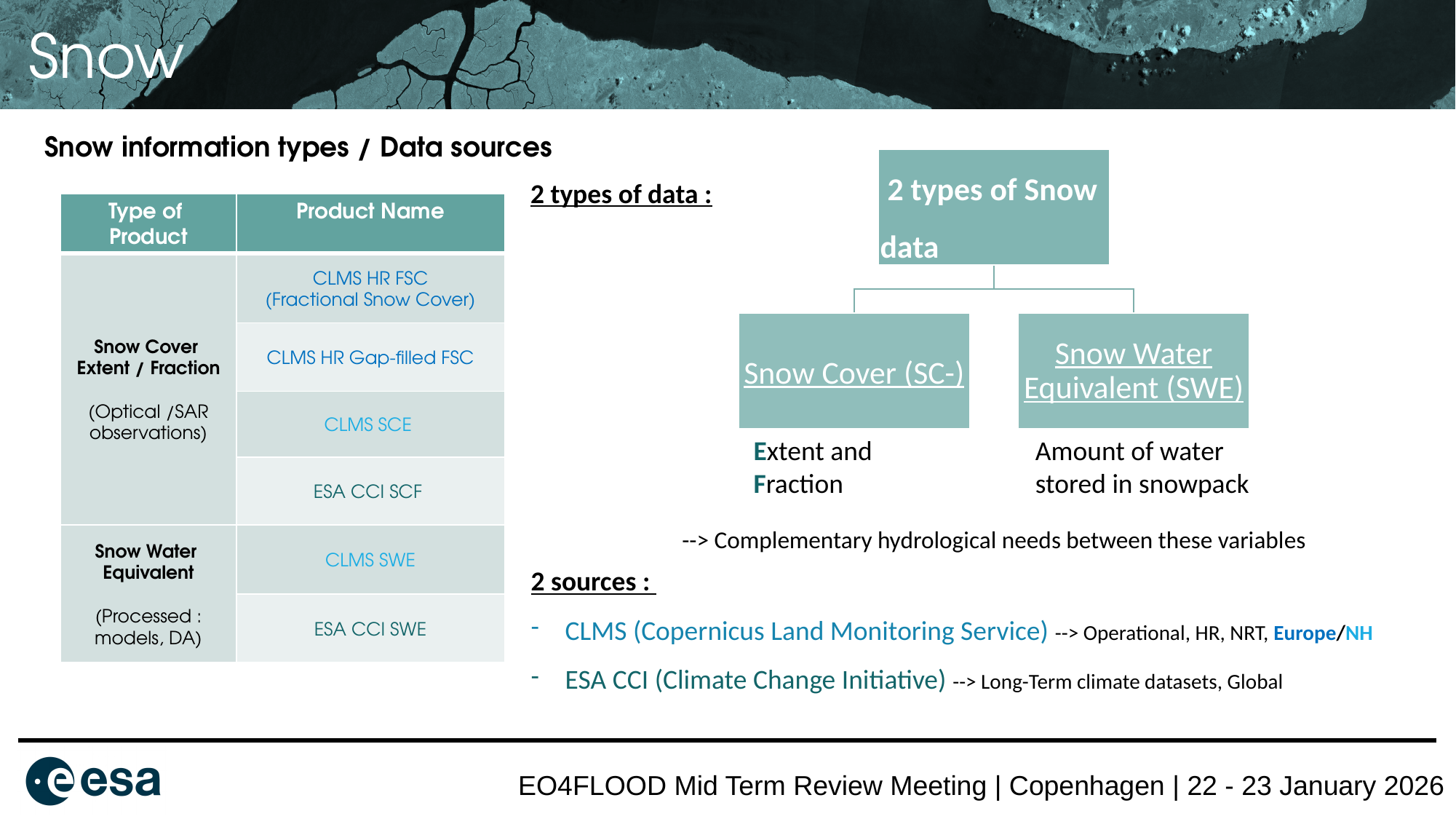

Snow
Snow information types / Data sources
 2 types of Snow data
Snow Cover (SC-)
Snow Water Equivalent (SWE)
2 types of data :

| Type of  Product | Product Name |
| --- | --- |
| Snow Cover  Extent / Fraction (Optical /SAR observations) | CLMS HR FSC (Fractional Snow Cover) |
|  | CLMS HR Gap-filled FSC |
|  | CLMS SCE |
|  | ESA CCI SCF |
| Snow Water  Equivalent (Processed : models, DA) | CLMS SWE |
|  | ESA CCI SWE |
Amount of water stored in snowpack
Extent and Fraction
--> Complementary hydrological needs between these variables
2 sources :
CLMS (Copernicus Land Monitoring Service) --> Operational, HR, NRT, Europe/NH
ESA CCI (Climate Change Initiative) --> Long-Term climate datasets, Global